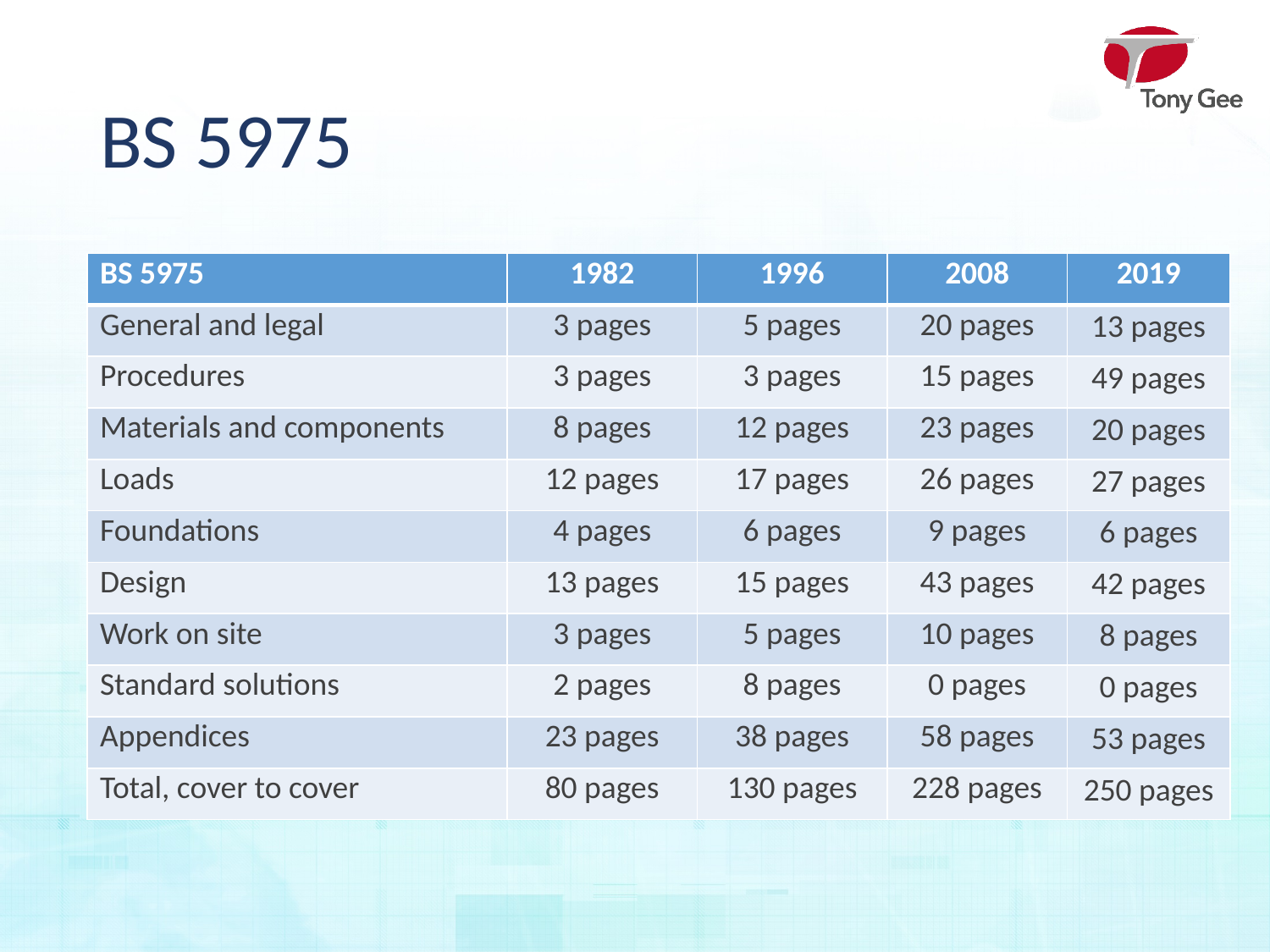

# BS 5975
| BS 5975 | 1982 | 1996 | 2008 | 2019 |
| --- | --- | --- | --- | --- |
| General and legal | 3 pages | 5 pages | 20 pages | 13 pages |
| Procedures | 3 pages | 3 pages | 15 pages | 49 pages |
| Materials and components | 8 pages | 12 pages | 23 pages | 20 pages |
| Loads | 12 pages | 17 pages | 26 pages | 27 pages |
| Foundations | 4 pages | 6 pages | 9 pages | 6 pages |
| Design | 13 pages | 15 pages | 43 pages | 42 pages |
| Work on site | 3 pages | 5 pages | 10 pages | 8 pages |
| Standard solutions | 2 pages | 8 pages | 0 pages | 0 pages |
| Appendices | 23 pages | 38 pages | 58 pages | 53 pages |
| Total, cover to cover | 80 pages | 130 pages | 228 pages | 250 pages |